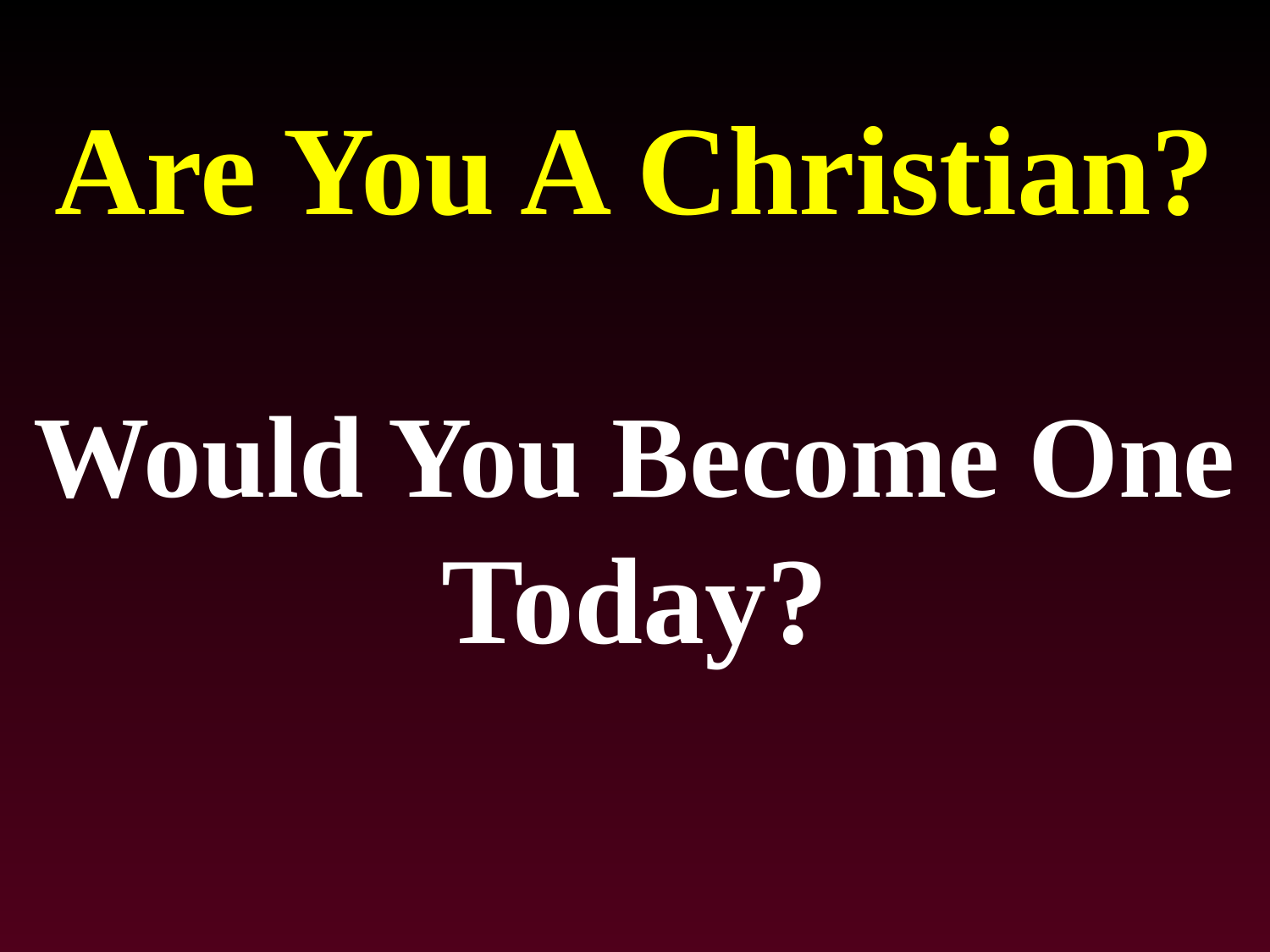

# Are You A Christian?
Would You Become One Today?